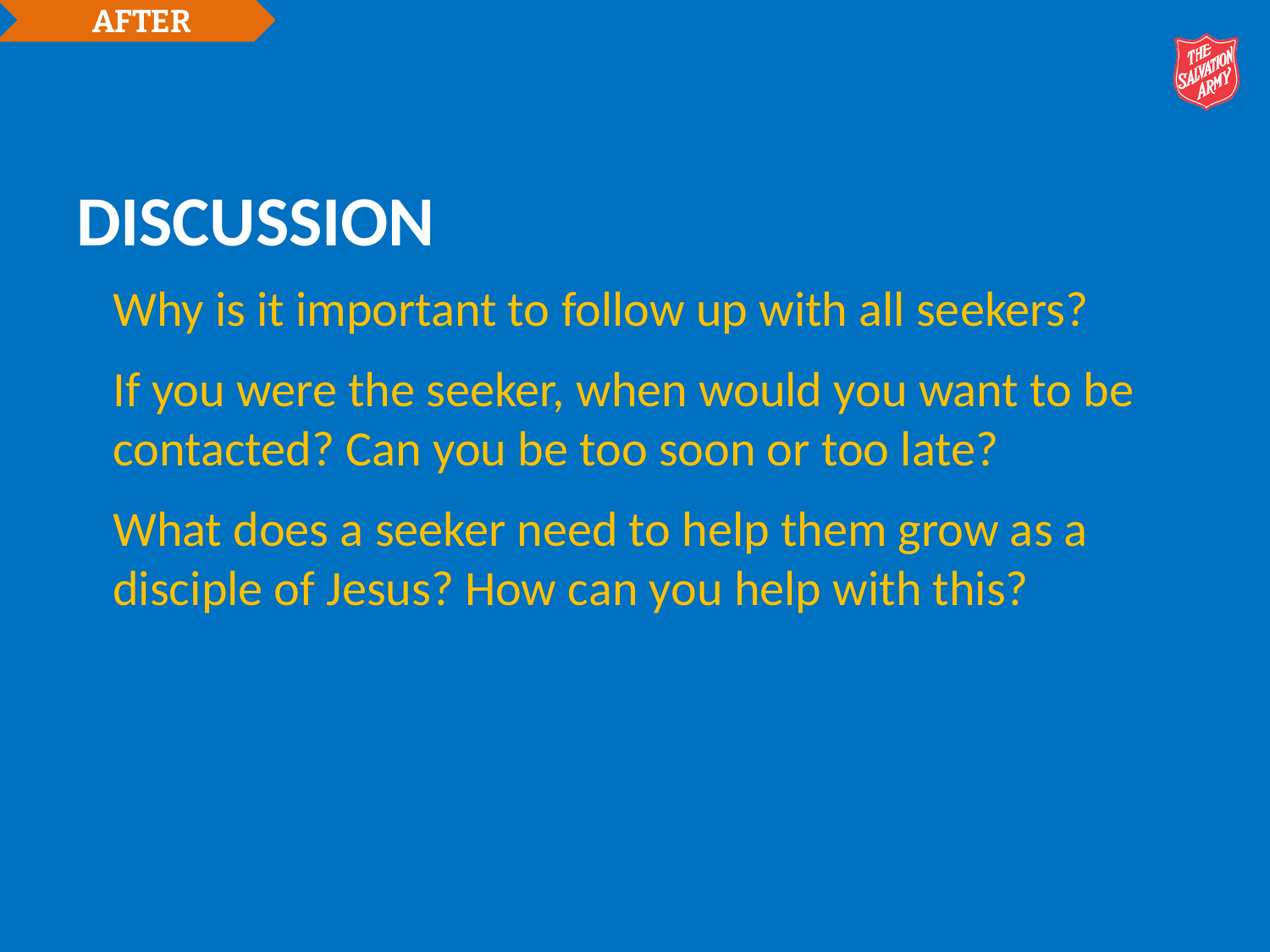

AFTER
# DISCUSSION
Why is it important to follow up with all seekers?
If you were the seeker, when would you want to be contacted? Can you be too soon or too late?
What does a seeker need to help them grow as a disciple of Jesus? How can you help with this?